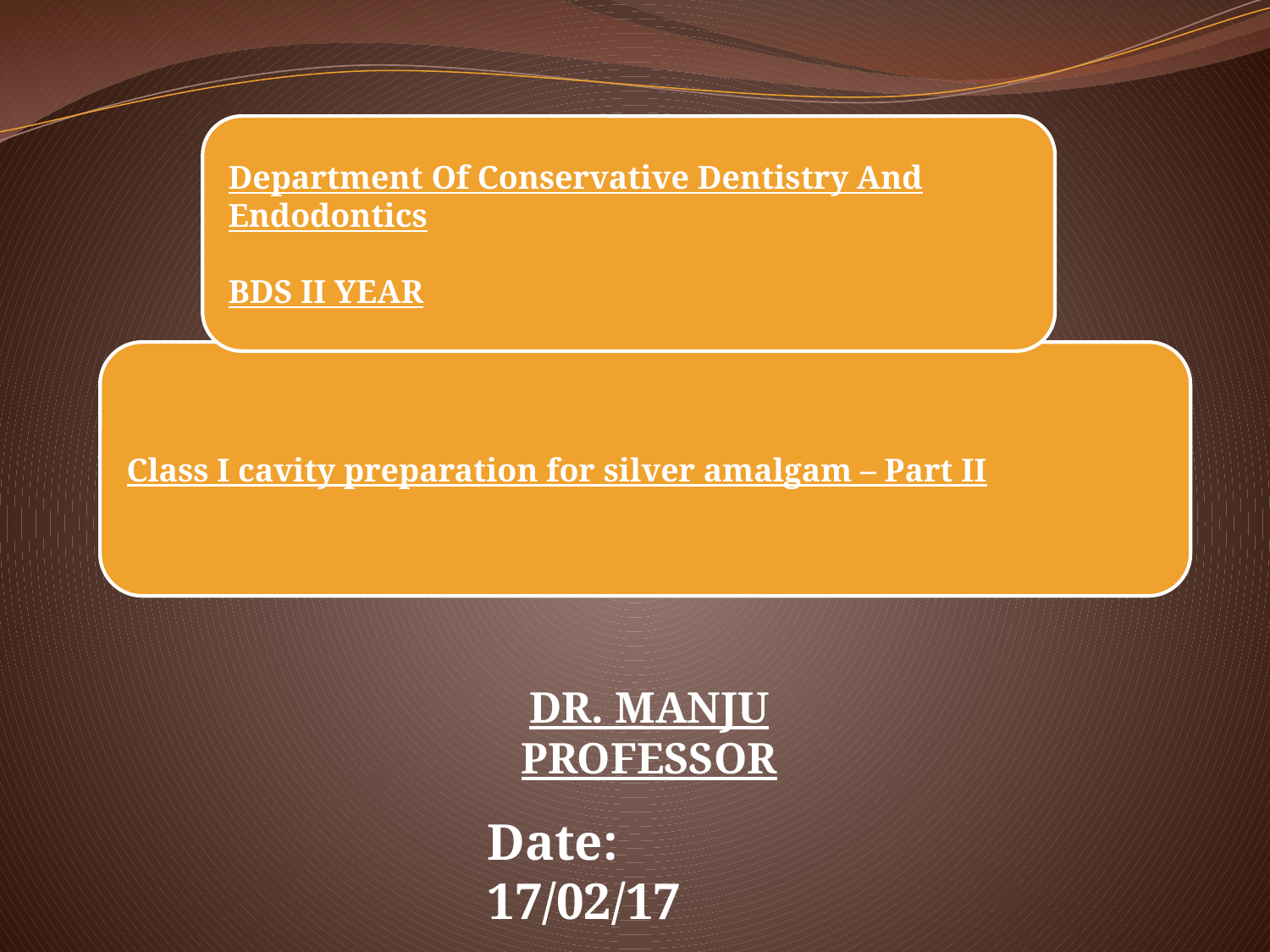

Department Of Conservative Dentistry And Endodontics
BDS II YEAR
Class I cavity preparation for silver amalgam – Part II
DR. MANJU
PROFESSOR
Date: 17/02/17